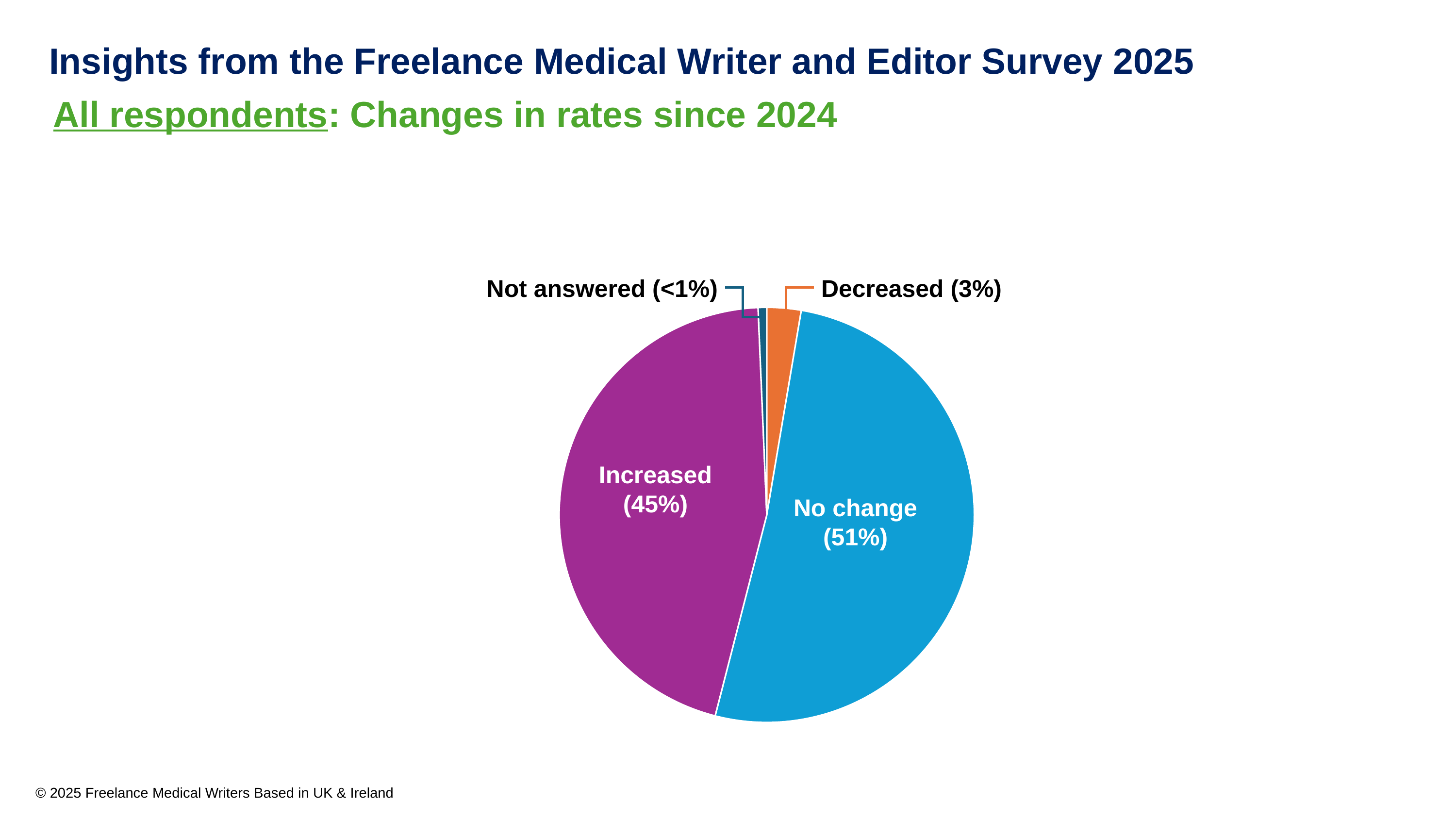

Insights from the Freelance Medical Writer and Editor Survey 2025
All respondents: Changes in rates since 2024
Not answered (<1%)
Decreased (3%)

### Chart

| Category | Sales |
|---|---|
| Decreased | 4.0 |
| No change | 77.0 |
| Increased | 68.0 |
| No response | 1.0 |
Increased
(45%)
No change
(51%)
© 2025 Freelance Medical Writers Based in UK & Ireland